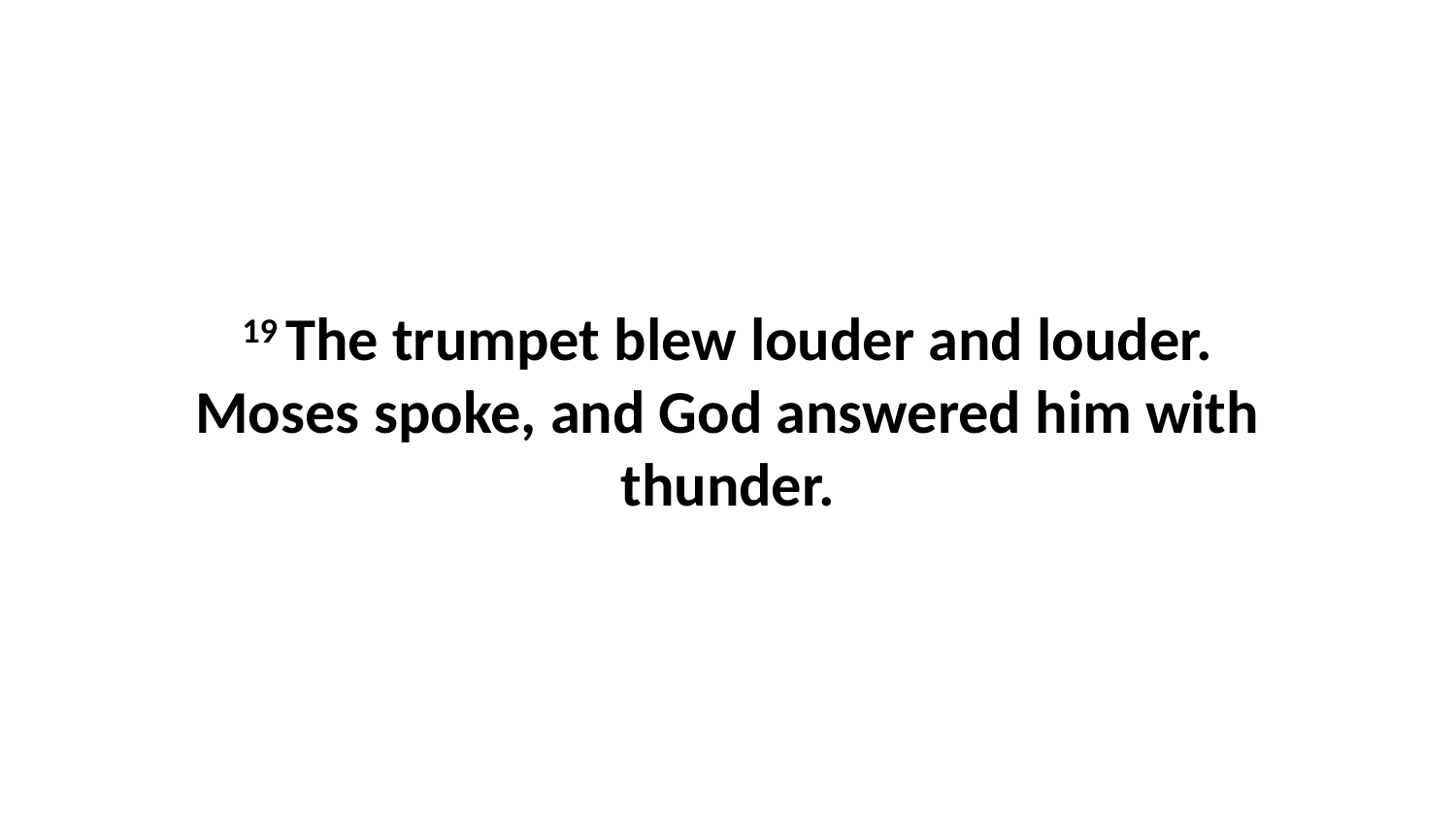

19 The trumpet blew louder and louder. Moses spoke, and God answered him with thunder.